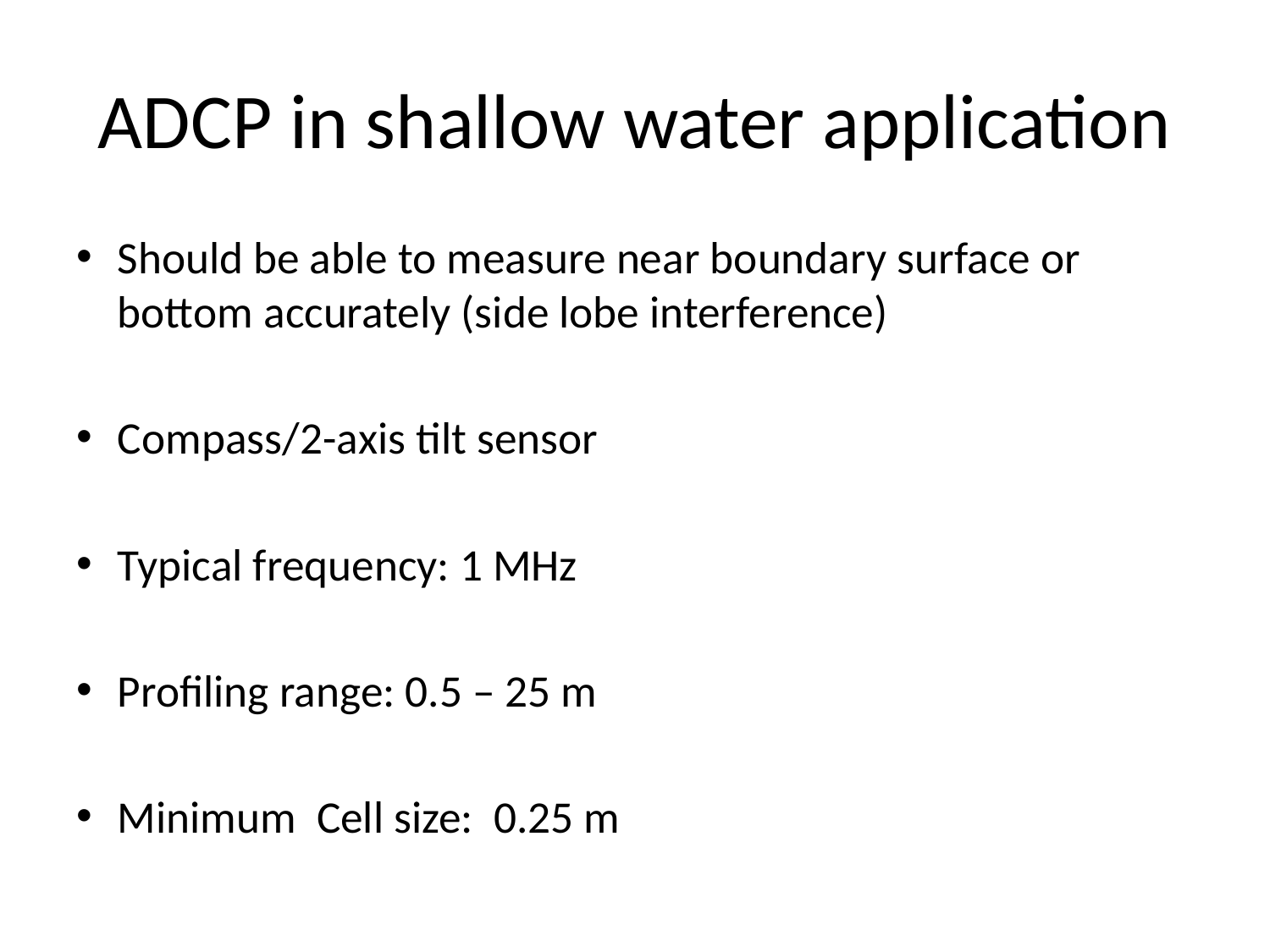

# ADCP in shallow water application
Should be able to measure near boundary surface or bottom accurately (side lobe interference)

Compass/2-axis tilt sensor

Typical frequency: 1 MHz

Profiling range: 0.5 – 25 m

Minimum  Cell size:  0.25 m